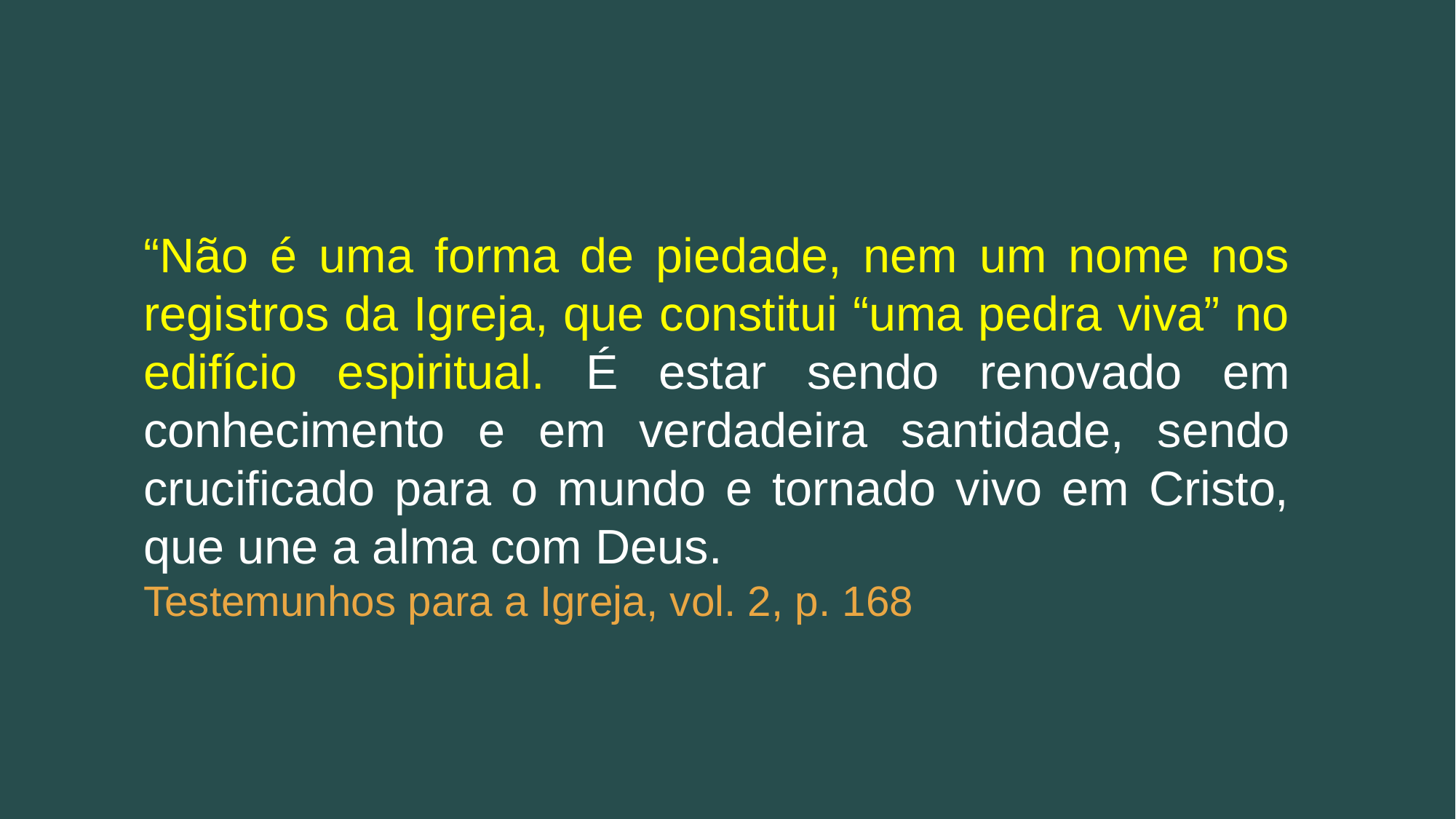

“Não é uma forma de piedade, nem um nome nos registros da Igreja, que constitui “uma pedra viva” no edifício espiritual. É estar sendo renovado em conhecimento e em verdadeira santidade, sendo crucificado para o mundo e tornado vivo em Cristo, que une a alma com Deus.
Testemunhos para a Igreja, vol. 2, p. 168